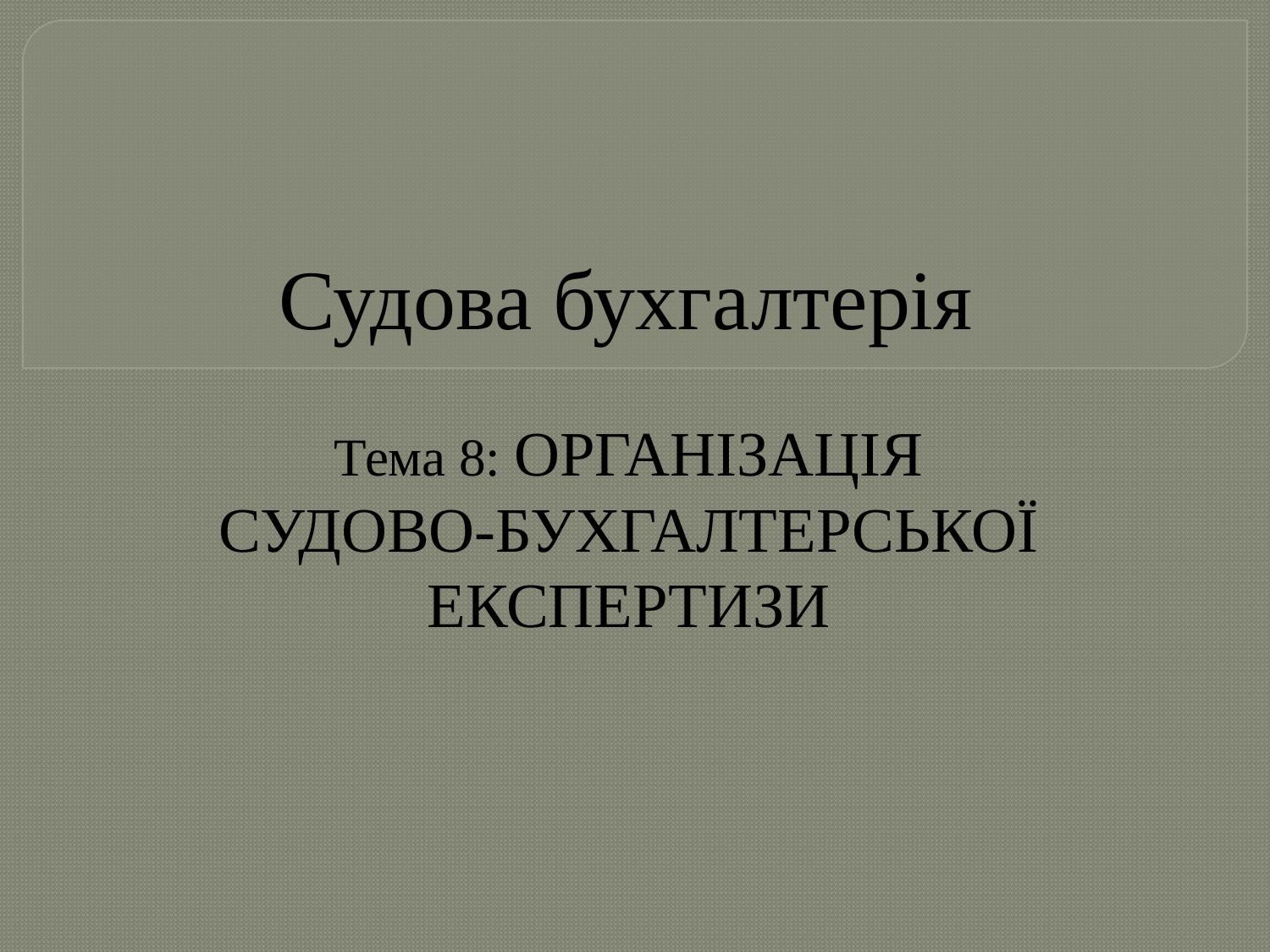

# Судова бухгалтерія
Тема 8: ОРГАНІЗАЦІЯ СУДОВО-БУХГАЛТЕРСЬКОЇ ЕКСПЕРТИЗИ